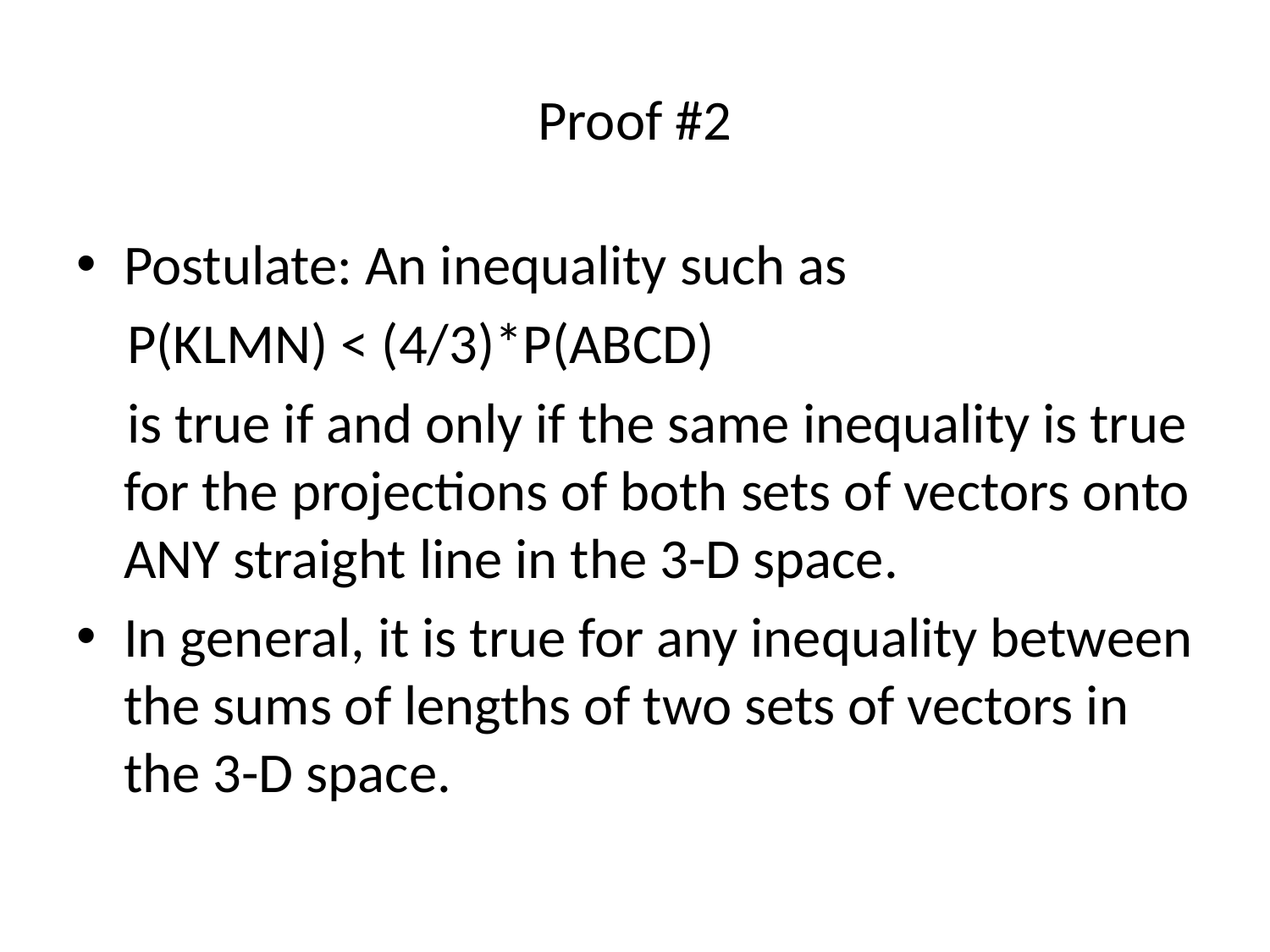

# Proof #2

Postulate: An inequality such as
    P(KLMN) < (4/3)*P(ABCD)
    is true if and only if the same inequality is true for the projections of both sets of vectors onto ANY straight line in the 3-D space.
In general, it is true for any inequality between the sums of lengths of two sets of vectors in the 3-D space.